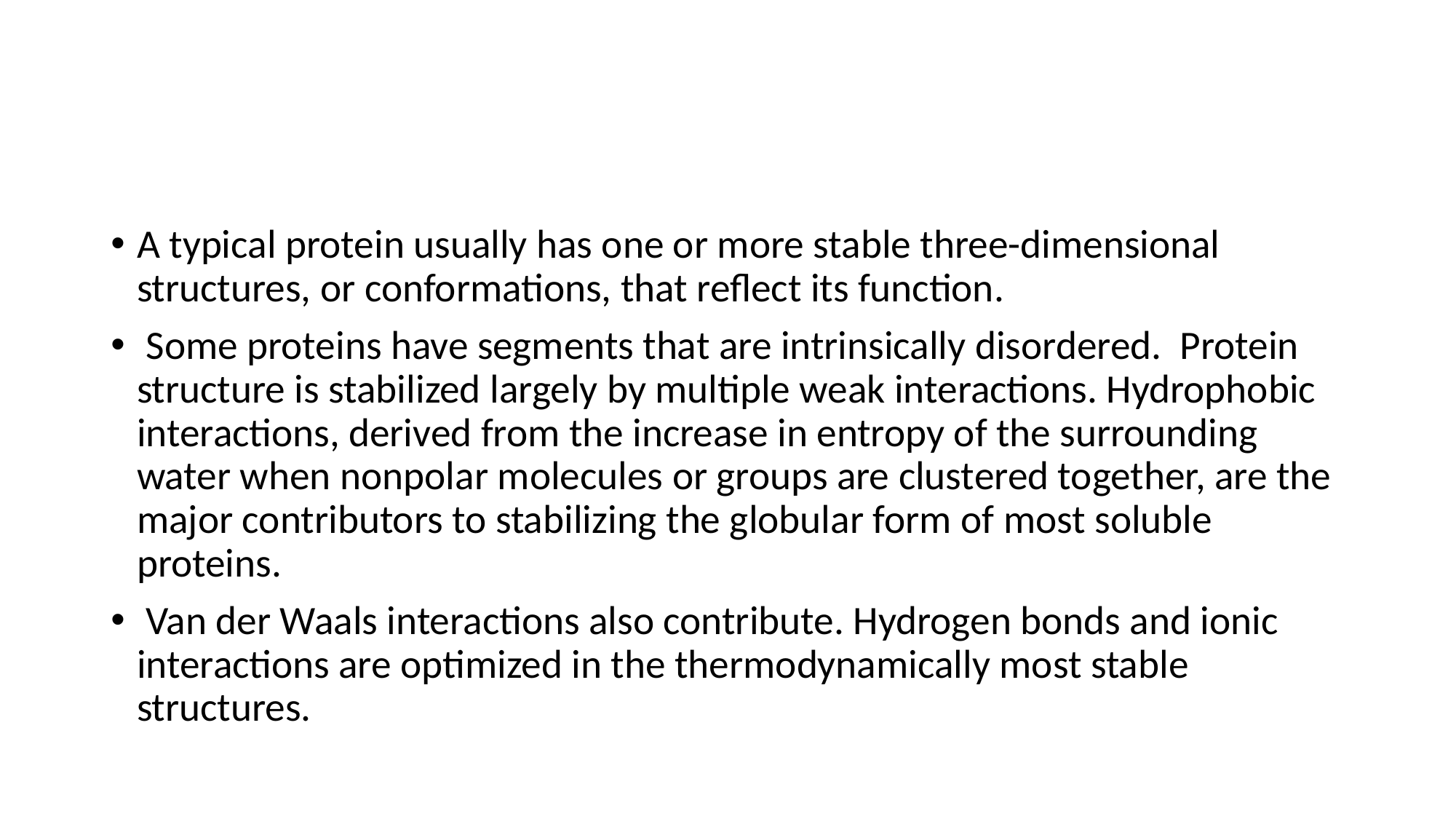

#
A typical protein usually has one or more stable three-dimensional structures, or conformations, that reflect its function.
 Some proteins have segments that are intrinsically disordered.  Protein structure is stabilized largely by multiple weak interactions. Hydrophobic interactions, derived from the increase in entropy of the surrounding water when nonpolar molecules or groups are clustered together, are the major contributors to stabilizing the globular form of most soluble proteins.
 Van der Waals interactions also contribute. Hydrogen bonds and ionic interactions are optimized in the thermodynamically most stable structures.